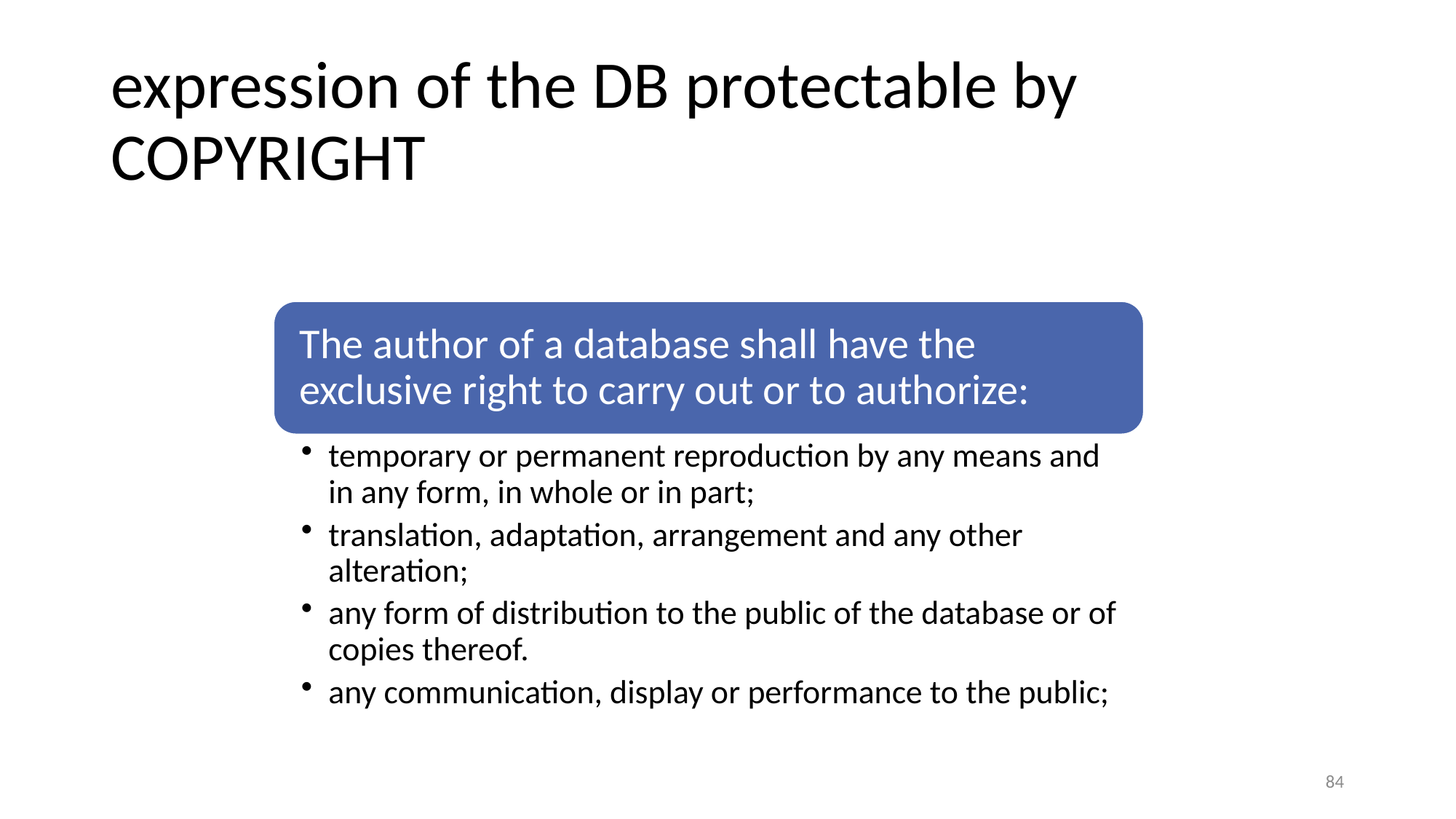

# expression of the DB protectable by COPYRIGHT
The author of a database shall have the exclusive right to carry out or to authorize:
temporary or permanent reproduction by any means and in any form, in whole or in part;
translation, adaptation, arrangement and any other alteration;
any form of distribution to the public of the database or of copies thereof.
any communication, display or performance to the public;
84